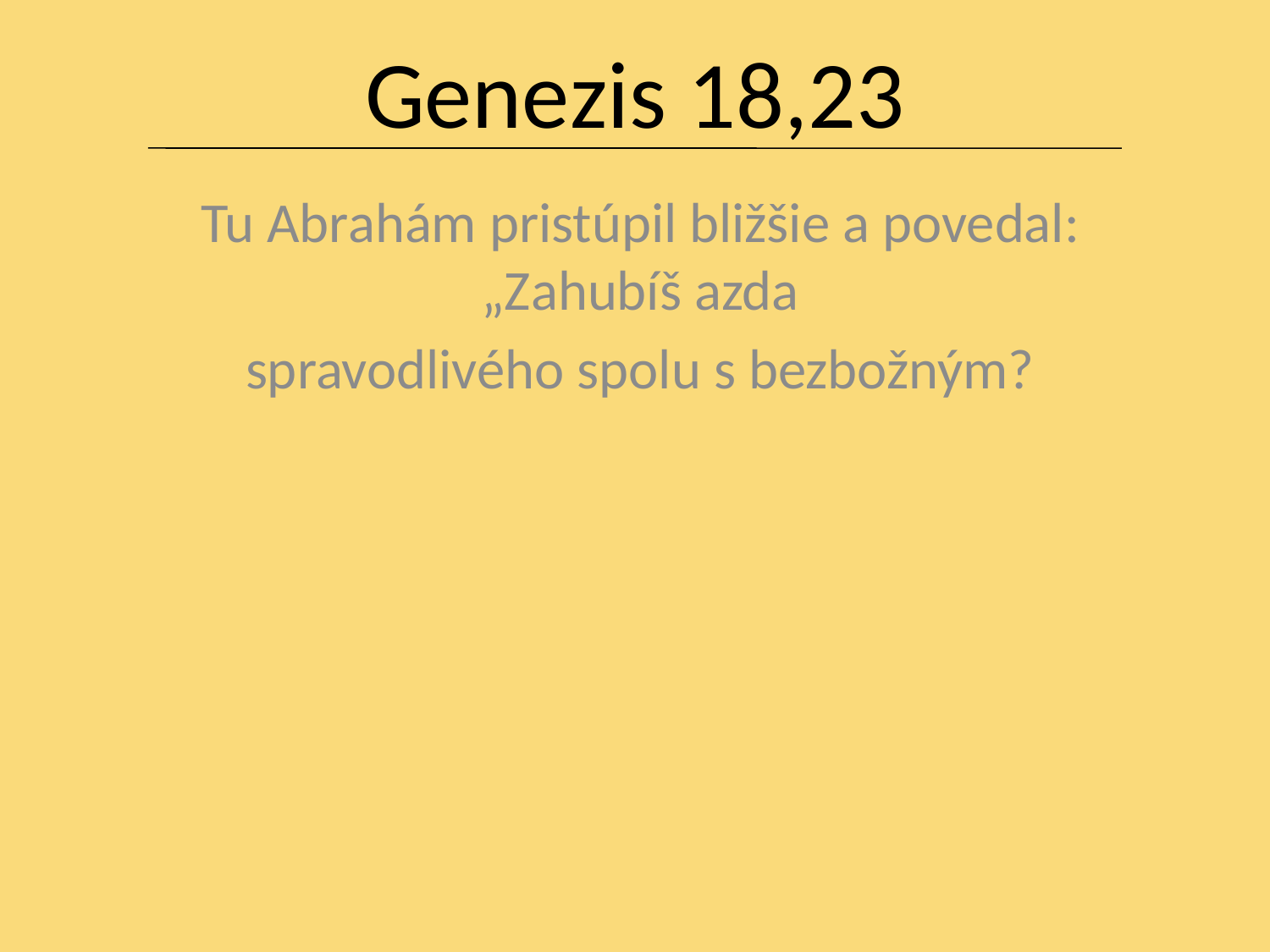

# Genezis 18,23

Tu Abrahám pristúpil bližšie a povedal: „Zahubíš azda
spravodlivého spolu s bezbožným?